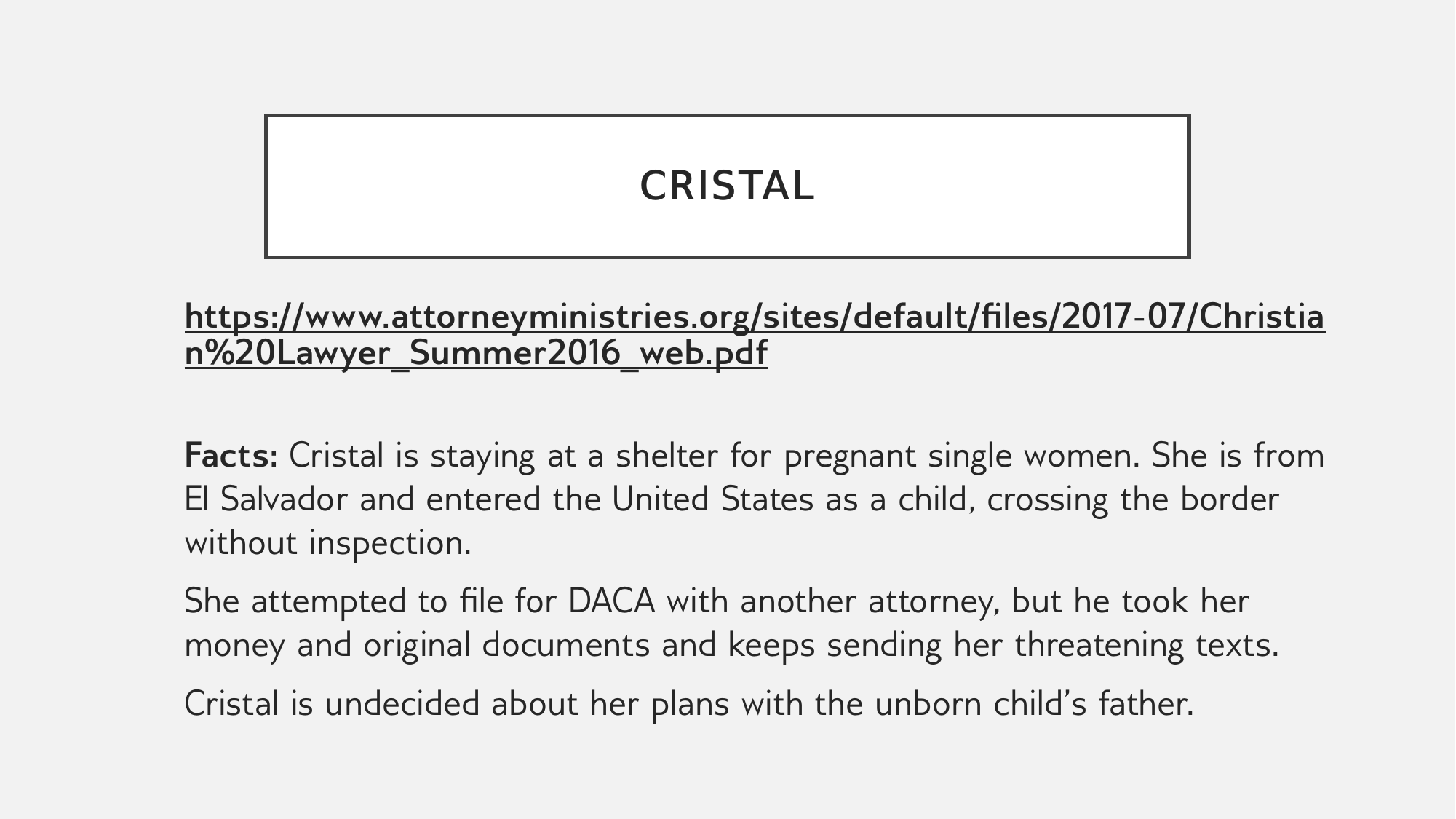

# CRISTAL
https://www.attorneyministries.org/sites/default/files/2017-07/Christian%20Lawyer_Summer2016_web.pdf
Facts: Cristal is staying at a shelter for pregnant single women. She is from El Salvador and entered the United States as a child, crossing the border without inspection.
She attempted to file for DACA with another attorney, but he took her money and original documents and keeps sending her threatening texts.
Cristal is undecided about her plans with the unborn child’s father.